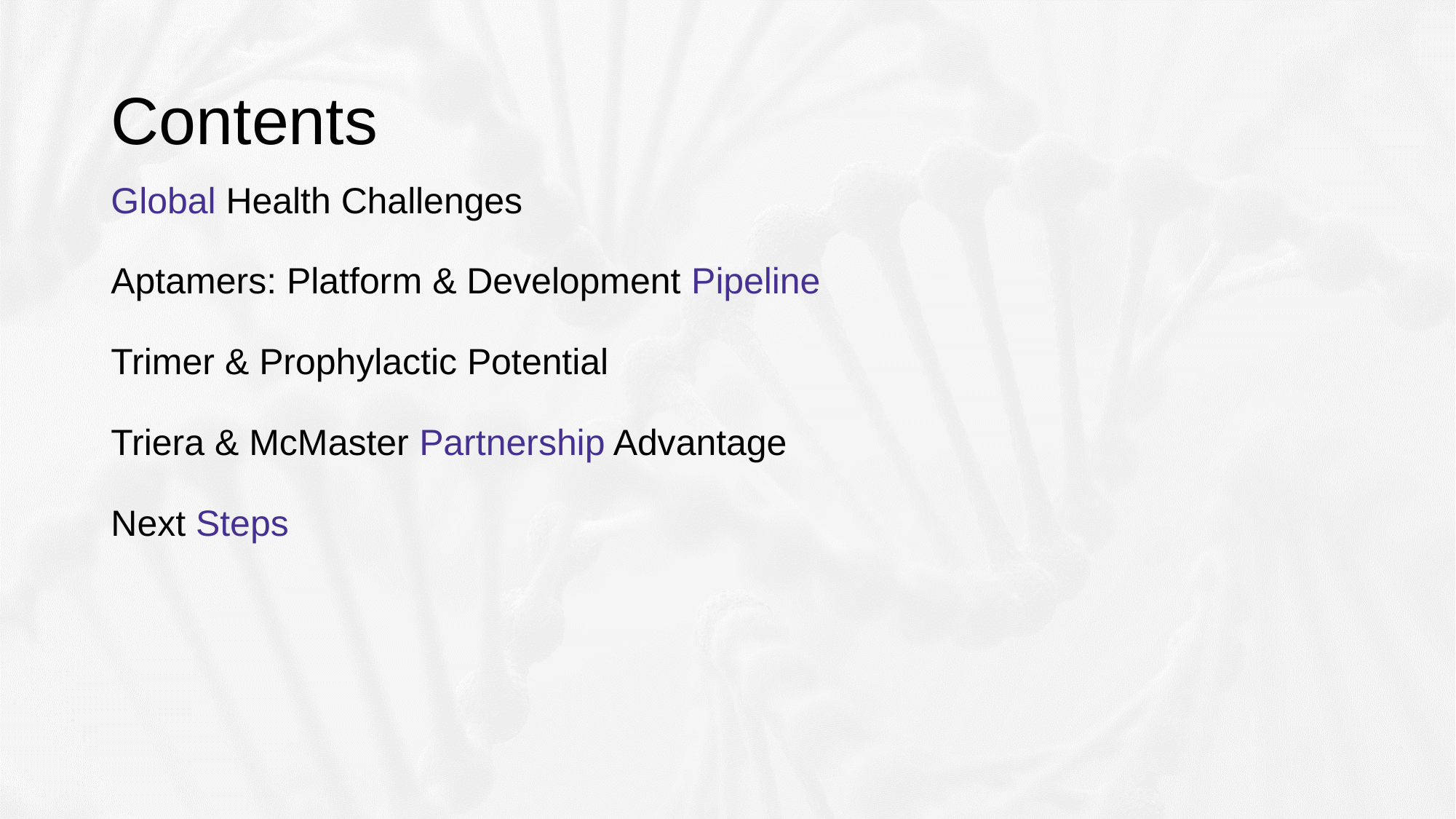

# Contents
Global Health Challenges
Aptamers: Platform & Development Pipeline
​Trimer & Prophylactic Potential
Triera & McMaster Partnership Advantage
Next Steps